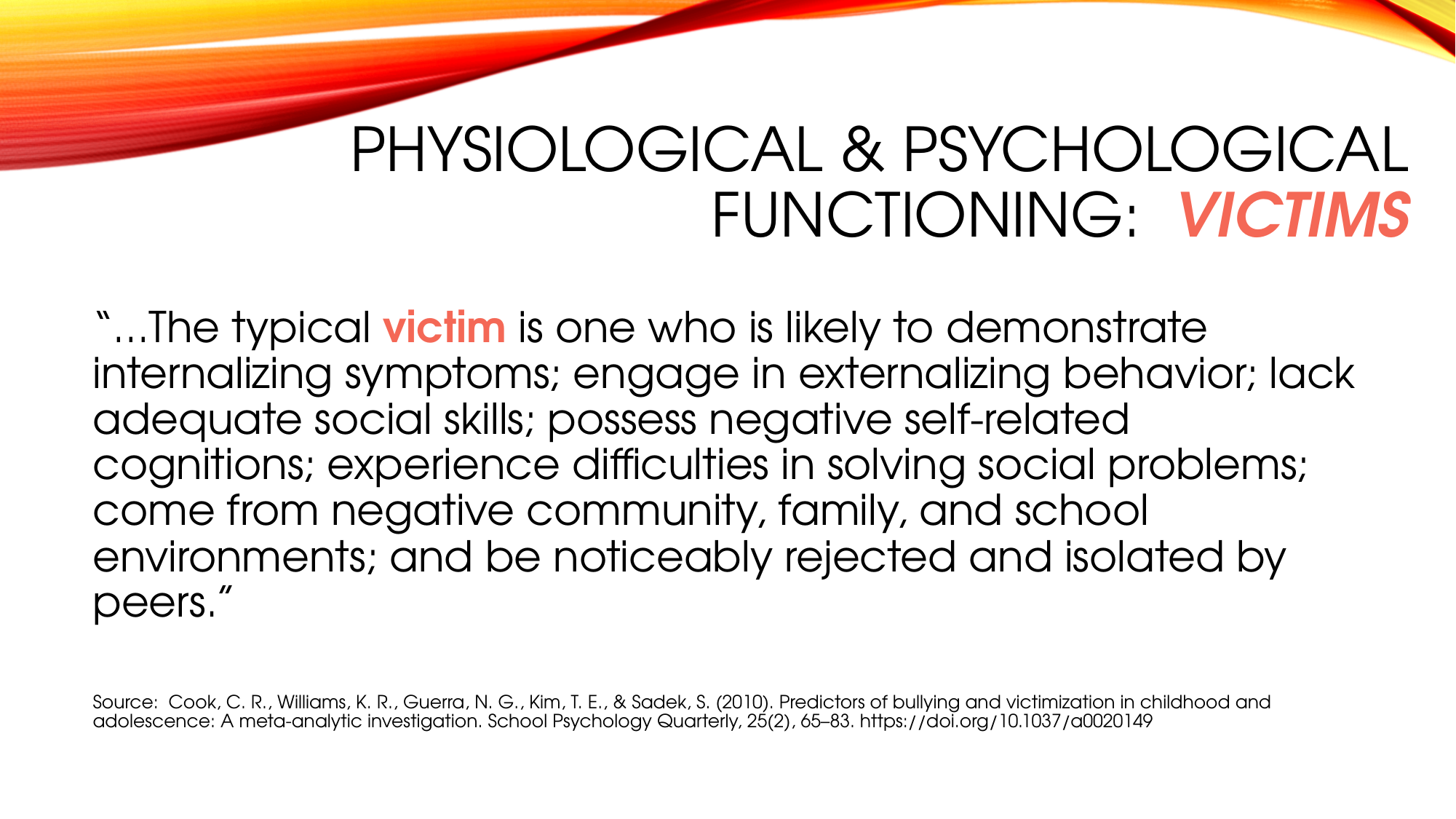

# Physiological & Psychological Functioning:  Victims
“…The typical victim is one who is likely to demonstrate internalizing symptoms; engage in externalizing behavior; lack adequate social skills; possess negative self-related cognitions; experience difficulties in solving social problems; come from negative community, family, and school environments; and be noticeably rejected and isolated by peers.”

Source:  Cook, C. R., Williams, K. R., Guerra, N. G., Kim, T. E., & Sadek, S. (2010). Predictors of bullying and victimization in childhood and adolescence: A meta-analytic investigation. School Psychology Quarterly, 25(2), 65–83. https://doi.org/10.1037/a0020149